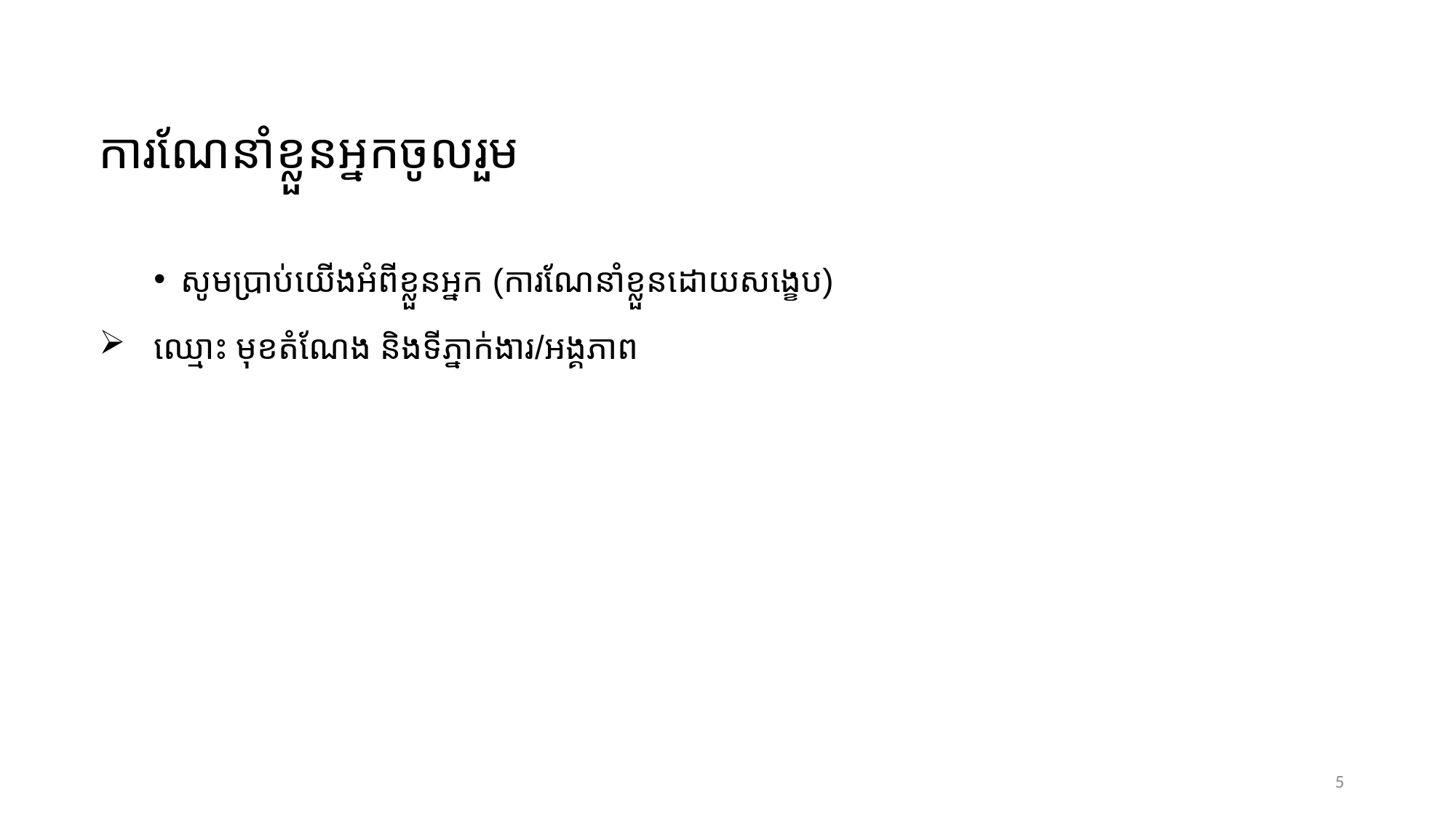

# ការណែនាំខ្លួនអ្នកចូលរួម
សូមប្រាប់យើងអំពីខ្លួនអ្នក (ការណែនាំខ្លួនដោយសង្ខេប)
ឈ្មោះ មុខតំណែង និងទីភ្នាក់ងារ/អង្គភាព
5